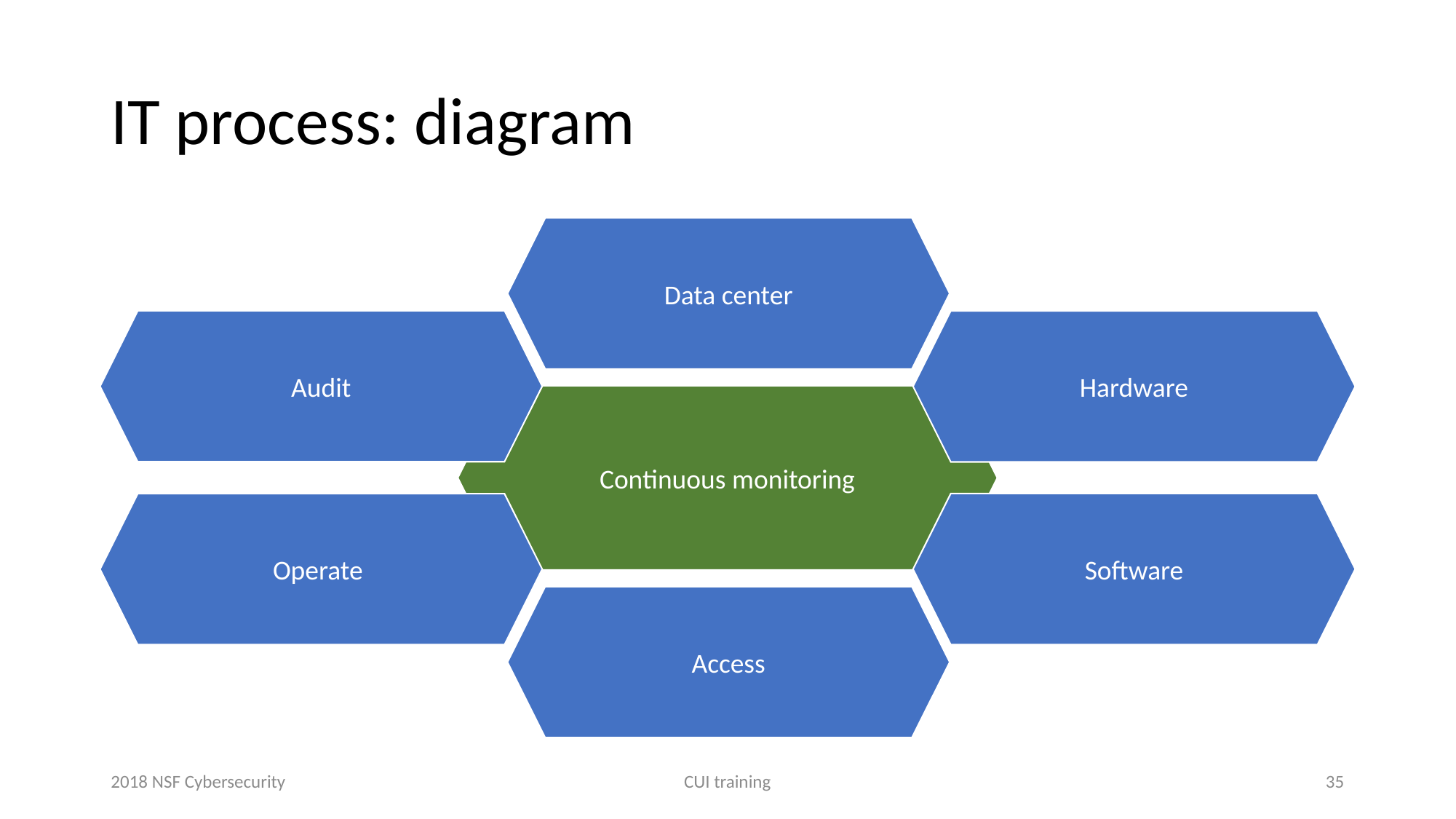

# IT process: diagram
Continuous monitoring
Data center
Hardware
Software
Operate
Audit
Access
2018 NSF Cybersecurity
CUI training
35